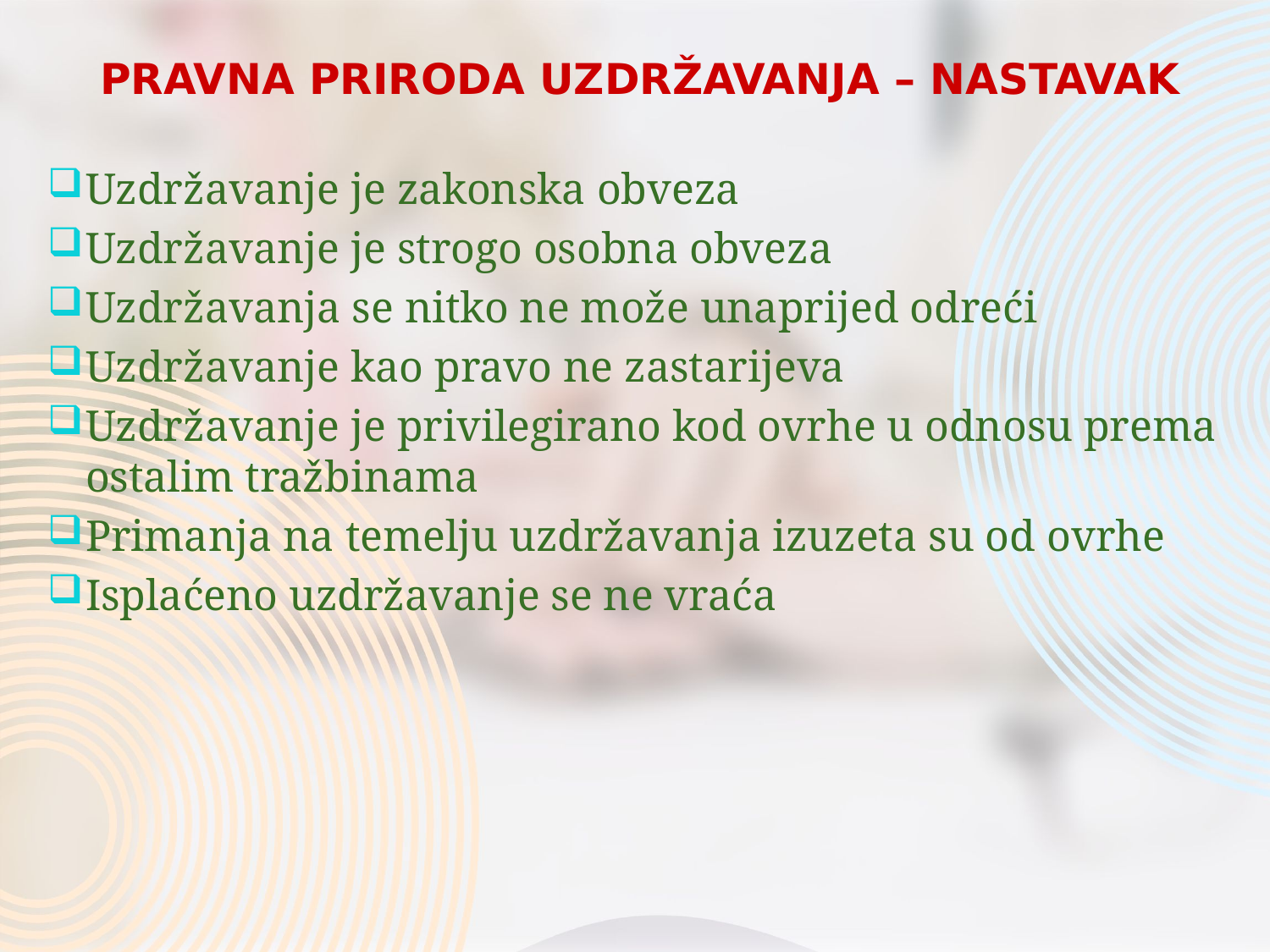

PRAVNA PRIRODA UZDRŽAVANJA – NASTAVAK

Uzdržavanje je zakonska obveza
Uzdržavanje je strogo osobna obveza
Uzdržavanja se nitko ne može unaprijed odreći
Uzdržavanje kao pravo ne zastarijeva
Uzdržavanje je privilegirano kod ovrhe u odnosu prema ostalim tražbinama
Primanja na temelju uzdržavanja izuzeta su od ovrhe
Isplaćeno uzdržavanje se ne vraća